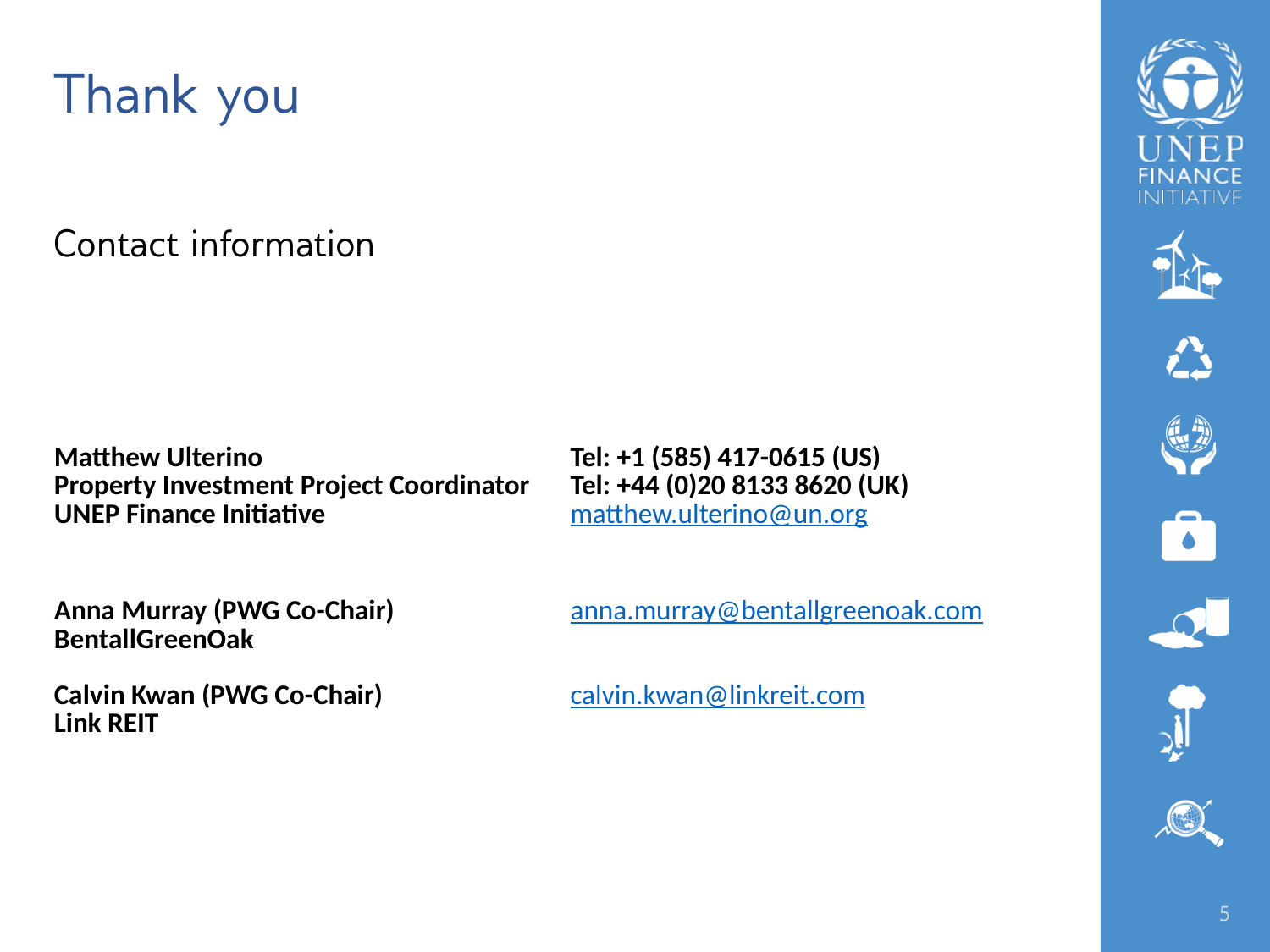

# Thank you
Contact information

| Matthew Ulterino Property Investment Project Coordinator UNEP Finance Initiative | Tel: +1 (585) 417-0615 (US) Tel: +44 (0)20 8133 8620 (UK) matthew.ulterino@un.org |
| --- | --- |
| Anna Murray (PWG Co-Chair) BentallGreenOak Calvin Kwan (PWG Co-Chair) Link REIT | anna.murray@bentallgreenoak.com calvin.kwan@linkreit.com |
|  |  |
5